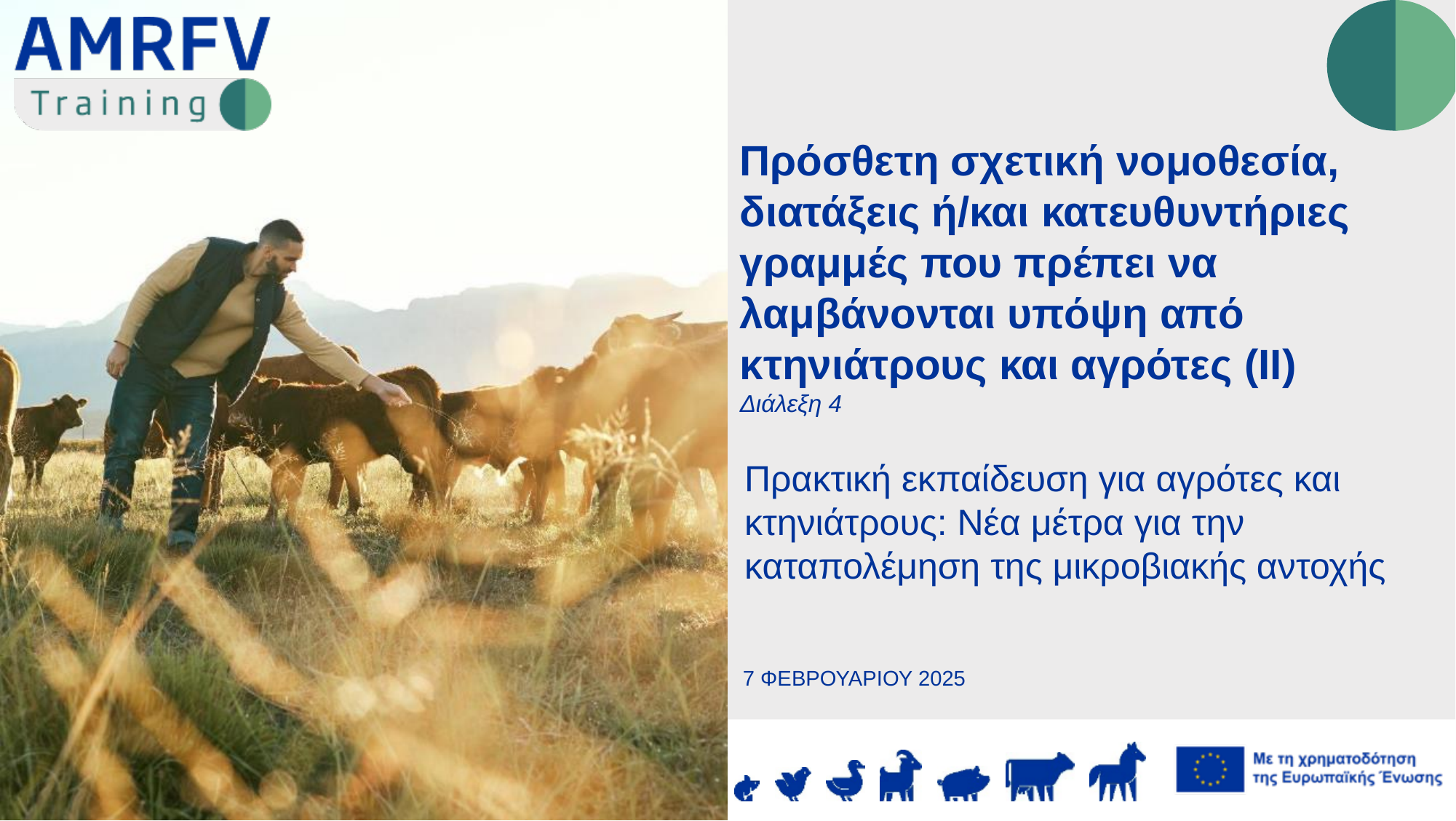

Πρόσθετη σχετική νομοθεσία, διατάξεις ή/και κατευθυντήριες γραμμές που πρέπει να λαμβάνονται υπόψη από κτηνιάτρους και αγρότες (II)
Διάλεξη 4
Πρακτική εκπαίδευση για αγρότες και κτηνιάτρους: Νέα μέτρα για την καταπολέμηση της μικροβιακής αντοχής

7 ΦΕΒΡΟΥΑΡΙΟΥ 2025